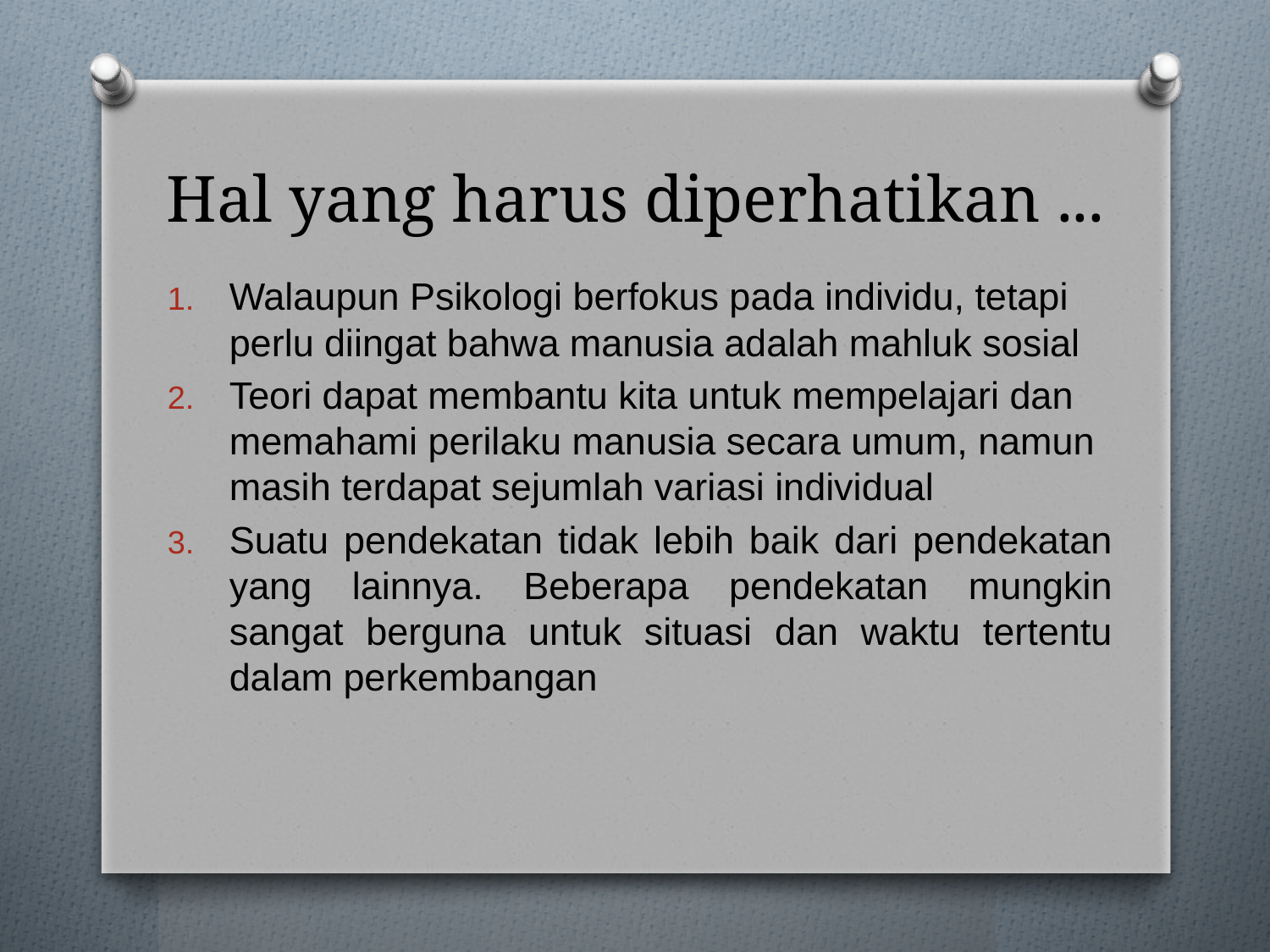

# Hal yang harus diperhatikan ...
Walaupun Psikologi berfokus pada individu, tetapi perlu diingat bahwa manusia adalah mahluk sosial
Teori dapat membantu kita untuk mempelajari dan memahami perilaku manusia secara umum, namun masih terdapat sejumlah variasi individual
Suatu pendekatan tidak lebih baik dari pendekatan yang lainnya. Beberapa pendekatan mungkin sangat berguna untuk situasi dan waktu tertentu dalam perkembangan